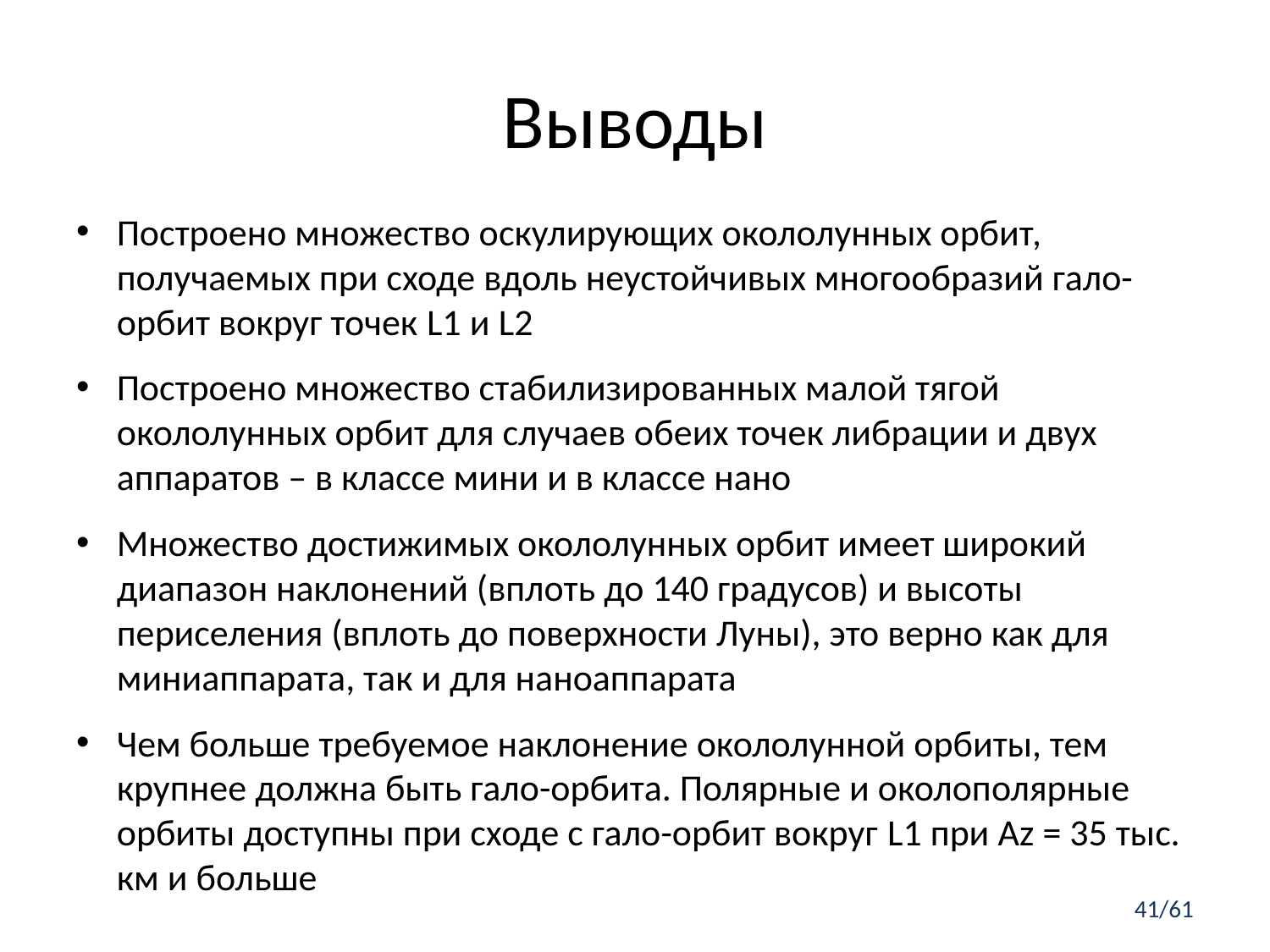

# Выводы
Построено множество оскулирующих окололунных орбит, получаемых при сходе вдоль неустойчивых многообразий гало-орбит вокруг точек L1 и L2
Построено множество стабилизированных малой тягой окололунных орбит для случаев обеих точек либрации и двух аппаратов – в классе мини и в классе нано
Множество достижимых окололунных орбит имеет широкий диапазон наклонений (вплоть до 140 градусов) и высоты периселения (вплоть до поверхности Луны), это верно как для миниаппарата, так и для наноаппарата
Чем больше требуемое наклонение окололунной орбиты, тем крупнее должна быть гало-орбита. Полярные и околополярные орбиты доступны при сходе с гало-орбит вокруг L1 при Az = 35 тыс. км и больше
41/61